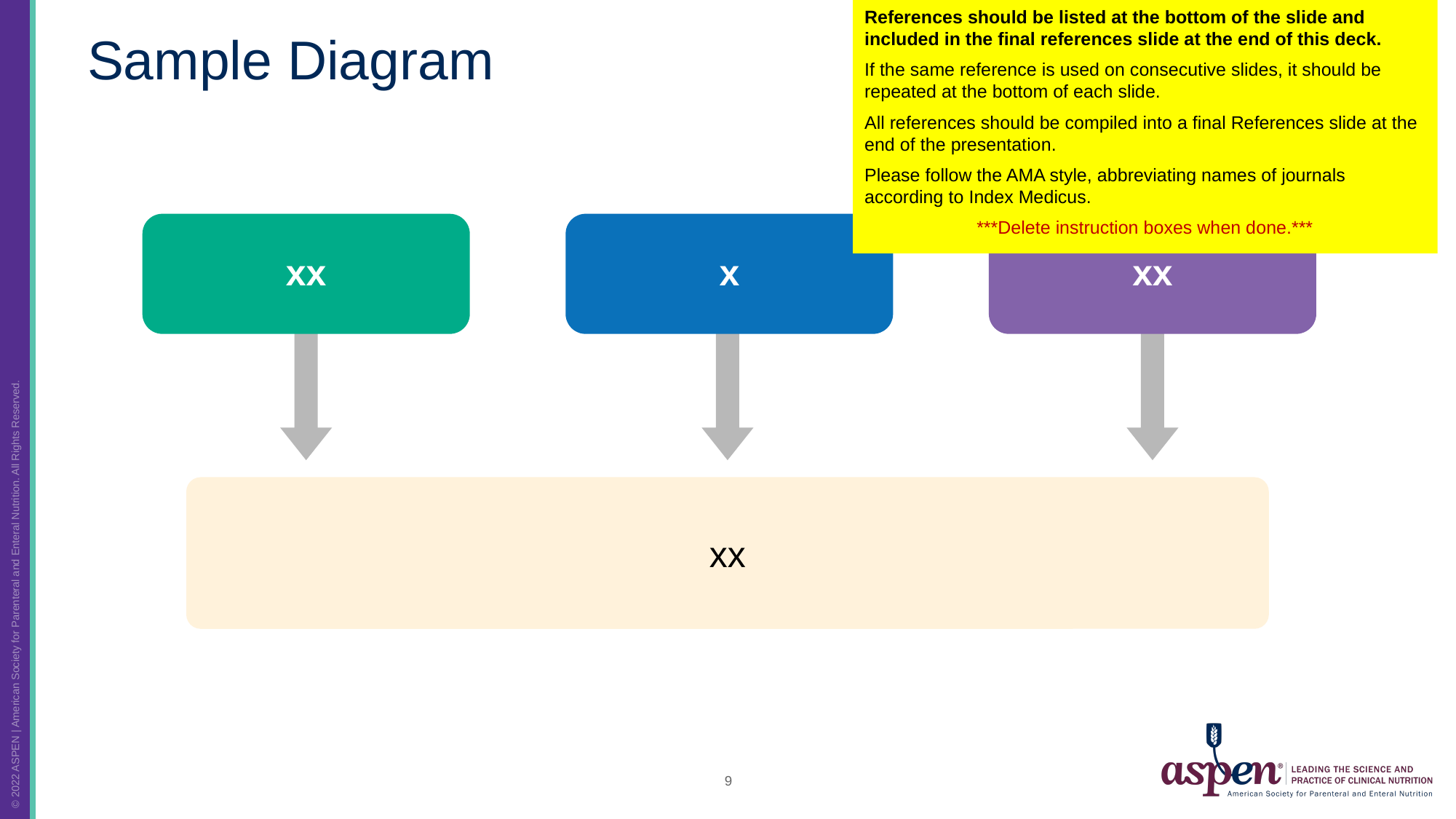

References should be listed at the bottom of the slide and included in the final references slide at the end of this deck.
If the same reference is used on consecutive slides, it should be repeated at the bottom of each slide.
All references should be compiled into a final References slide at the end of the presentation.
Please follow the AMA style, abbreviating names of journals according to Index Medicus.
***Delete instruction boxes when done.***

# Sample Diagram
xx
x
xx

xx